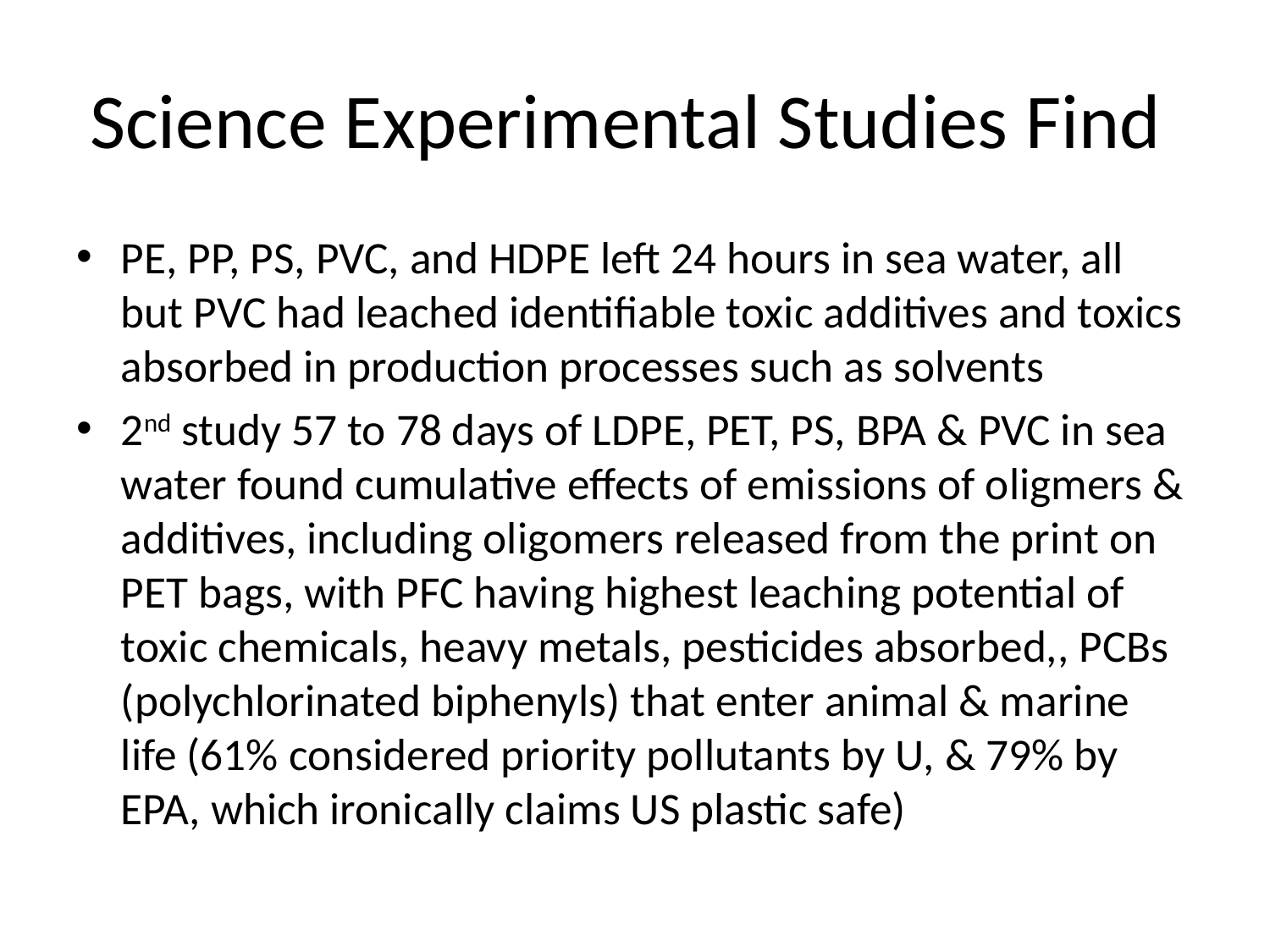

# Science Experimental Studies Find
PE, PP, PS, PVC, and HDPE left 24 hours in sea water, all but PVC had leached identifiable toxic additives and toxics absorbed in production processes such as solvents
2nd study 57 to 78 days of LDPE, PET, PS, BPA & PVC in sea water found cumulative effects of emissions of oligmers & additives, including oligomers released from the print on PET bags, with PFC having highest leaching potential of toxic chemicals, heavy metals, pesticides absorbed,, PCBs (polychlorinated biphenyls) that enter animal & marine life (61% considered priority pollutants by U, & 79% by EPA, which ironically claims US plastic safe)